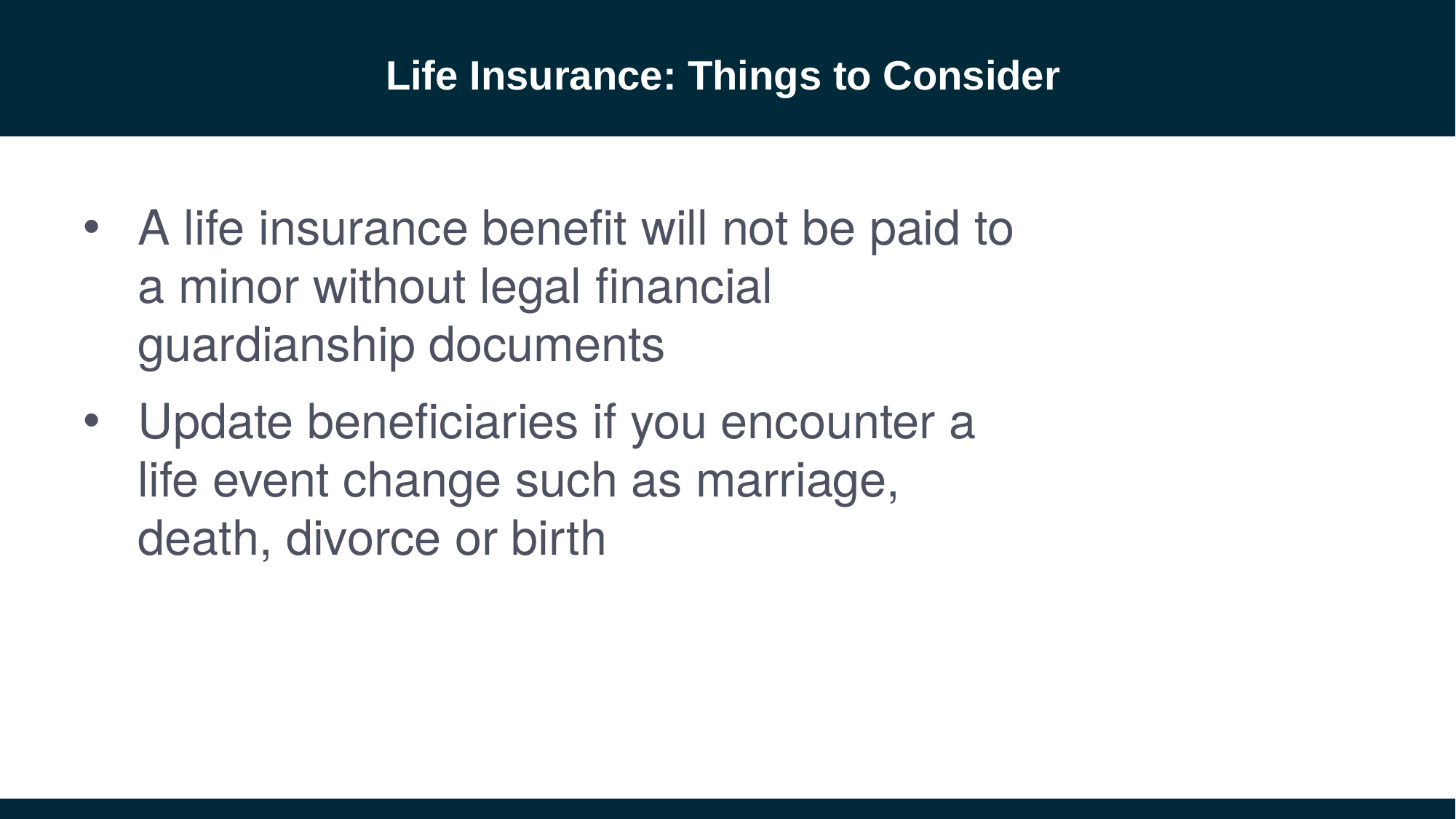

# Life Insurance: Things to Consider
A life insurance benefit will not be paid to a minor without legal financial guardianship documents
Update beneficiaries if you encounter a life event change such as marriage, death, divorce or birth